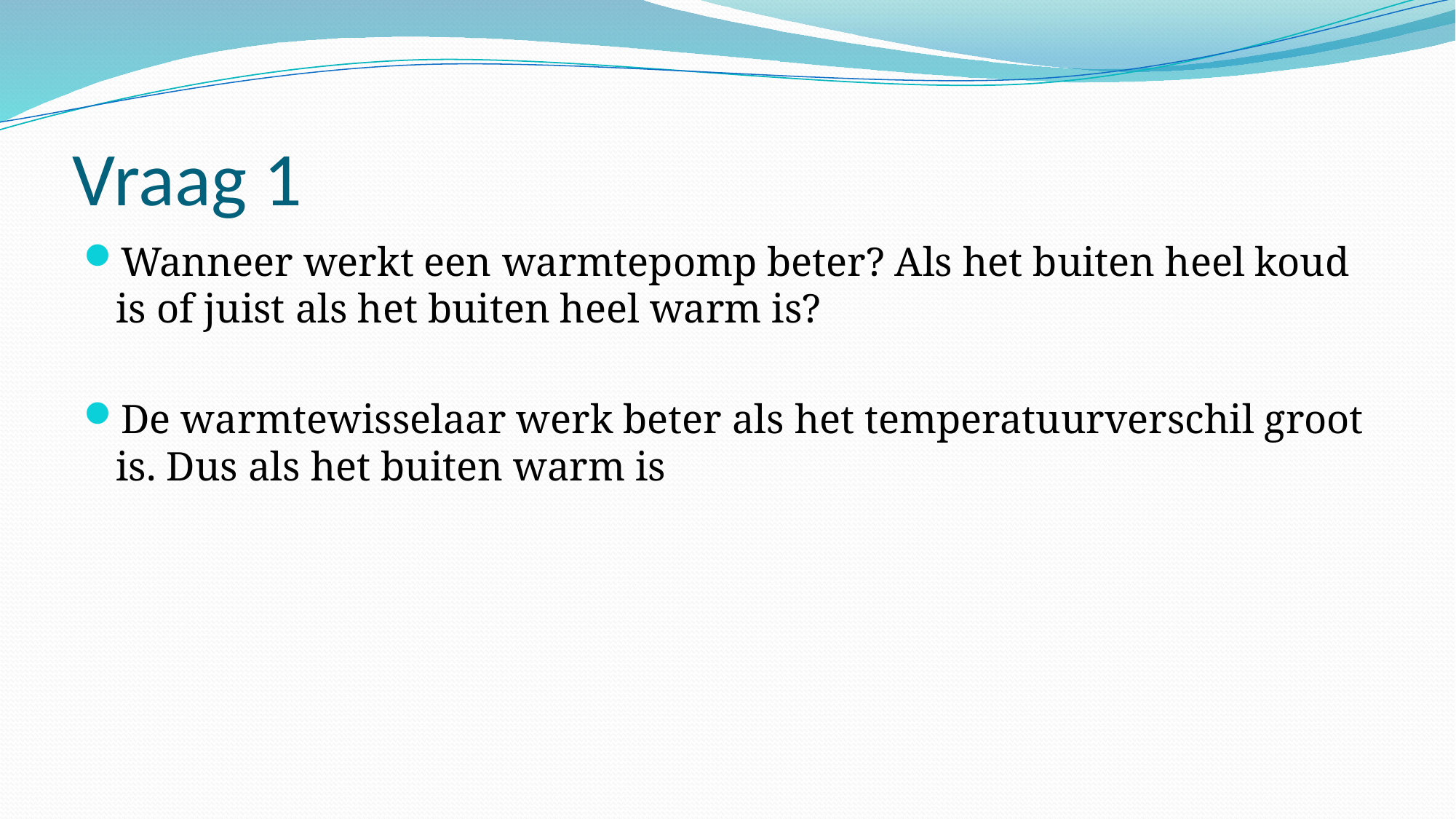

# Vraag 1
Wanneer werkt een warmtepomp beter? Als het buiten heel koud is of juist als het buiten heel warm is?

De warmtewisselaar werk beter als het temperatuurverschil groot is. Dus als het buiten warm is